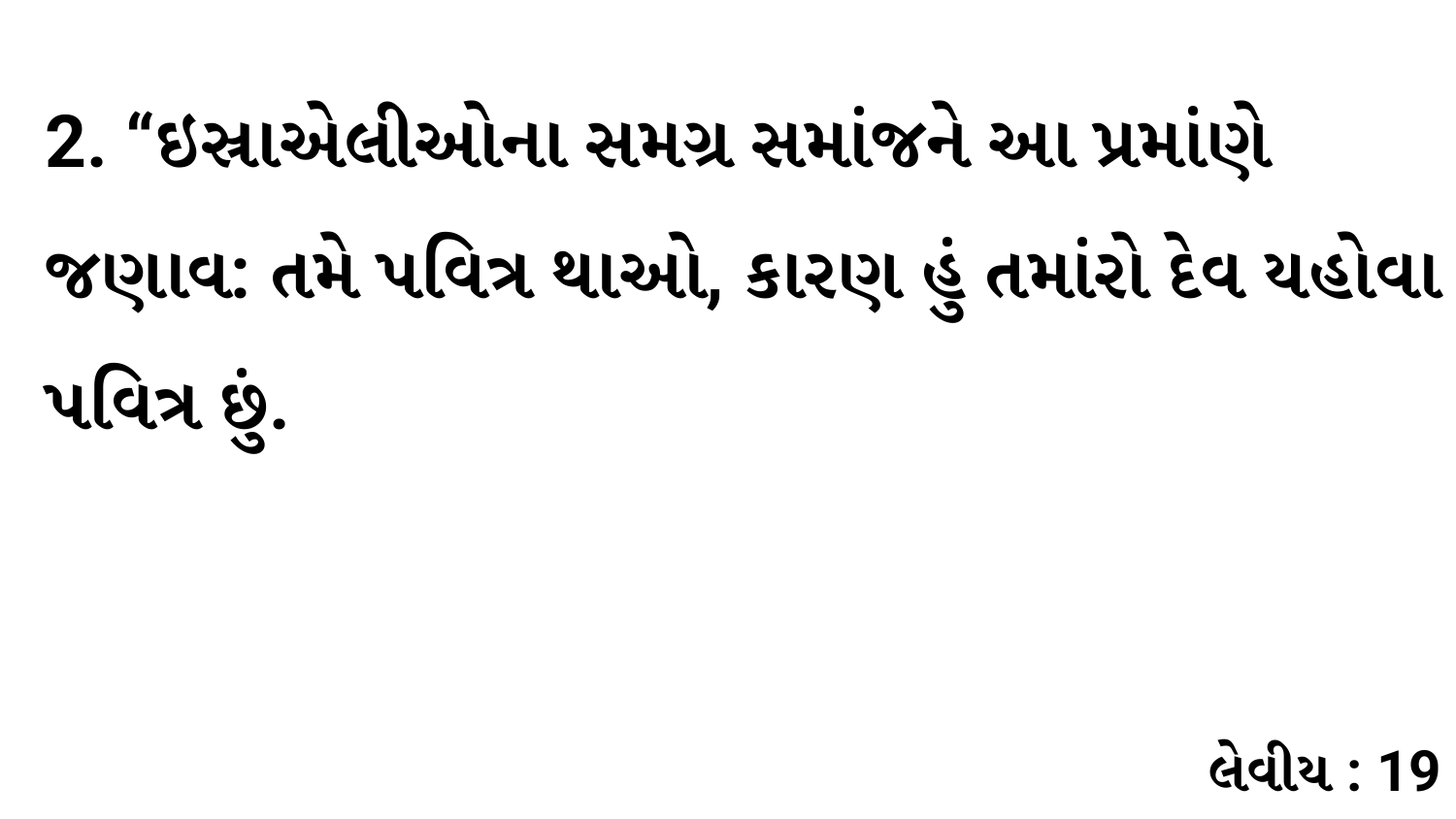

2. “ઇસ્રાએલીઓના સમગ્ર સમાંજને આ પ્રમાંણે જણાવ: તમે પવિત્ર થાઓ, કારણ હું તમાંરો દેવ યહોવા પવિત્ર છું.
લેવીય : 19